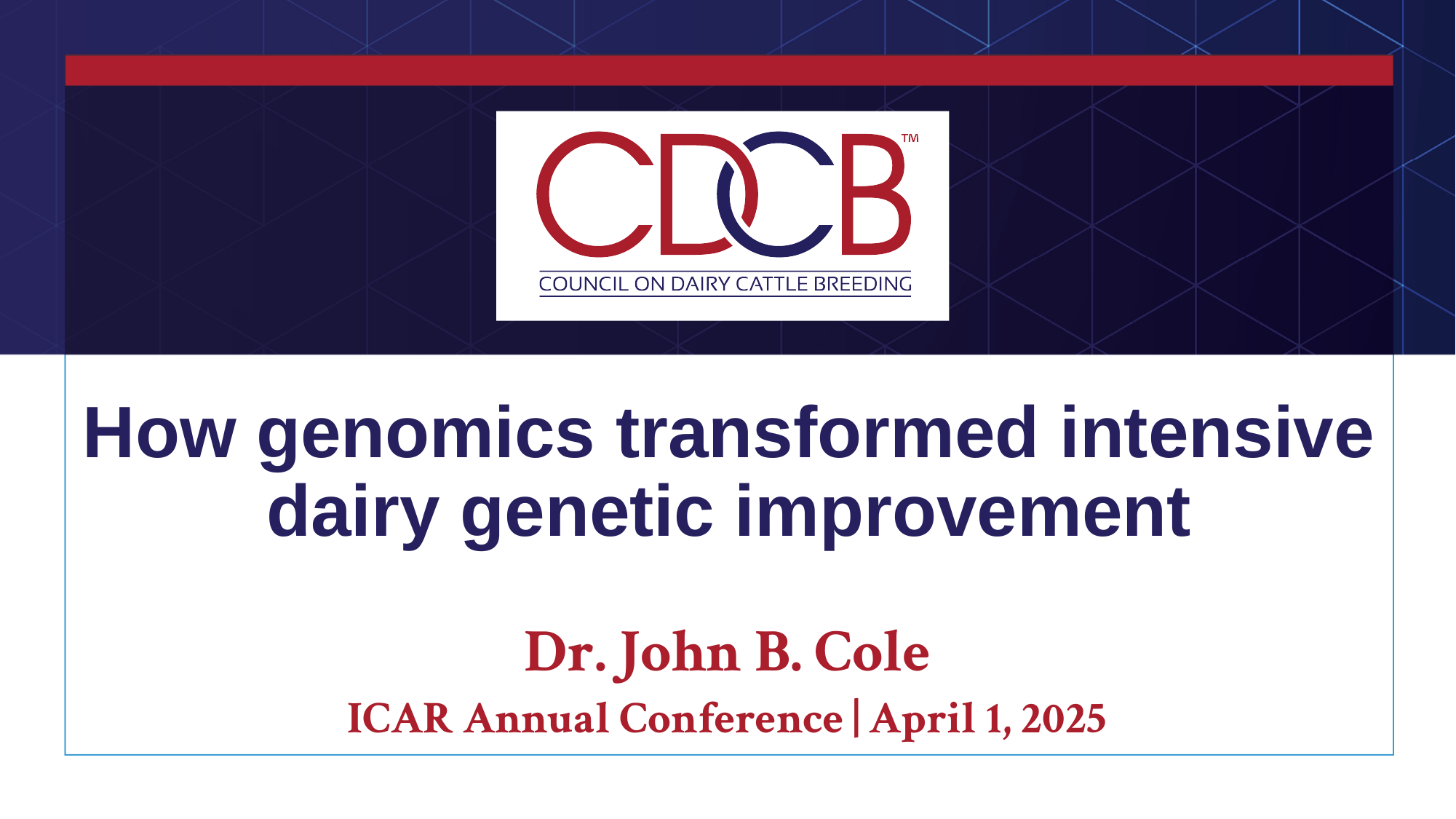

# How genomics transformed intensive dairy genetic improvement
Dr. John B. Cole
ICAR Annual Conference | April 1, 2025